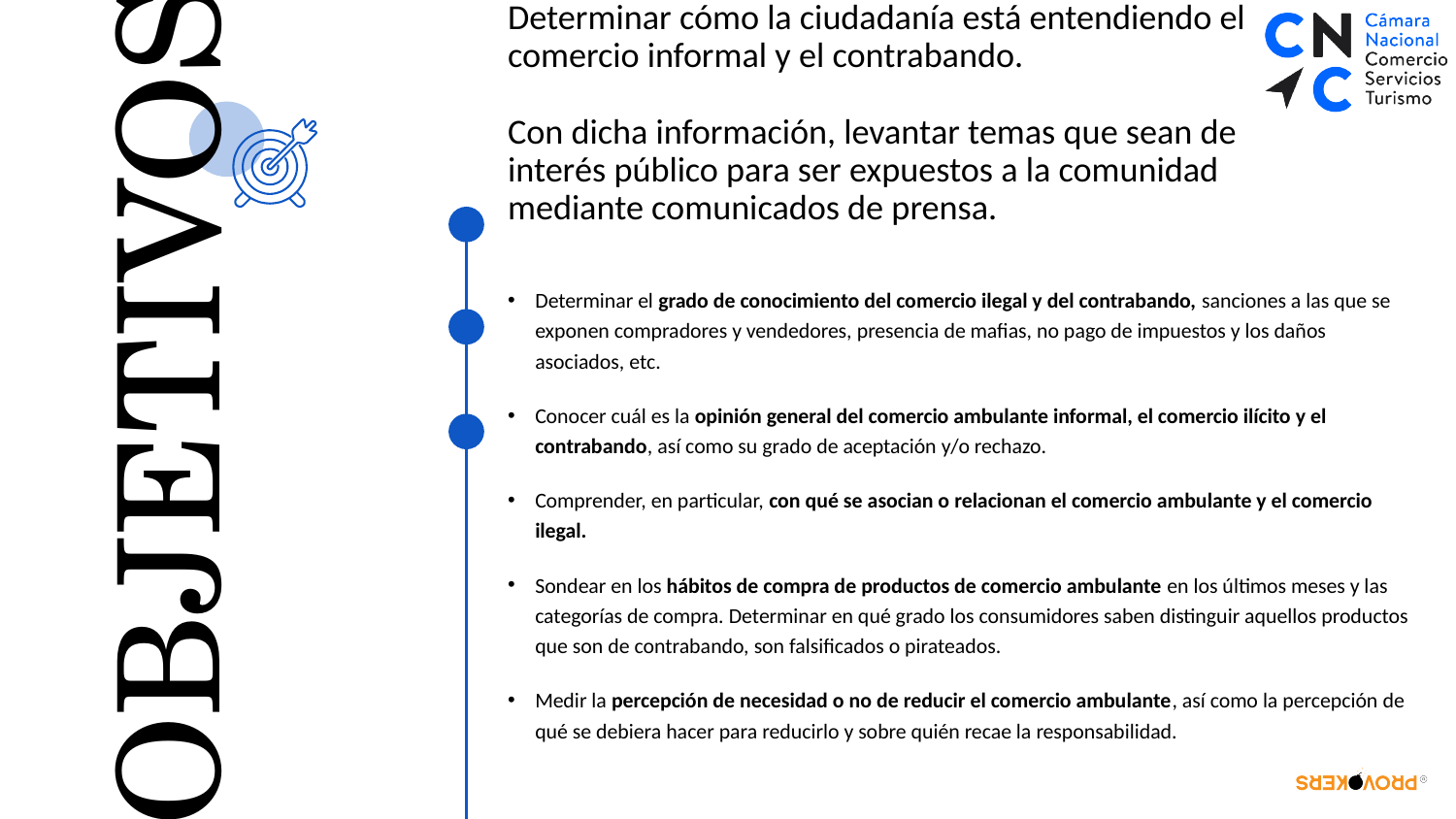

# Determinar cómo la ciudadanía está entendiendo el comercio informal y el contrabando. Con dicha información, levantar temas que sean de interés público para ser expuestos a la comunidad mediante comunicados de prensa.
Determinar el grado de conocimiento del comercio ilegal y del contrabando, sanciones a las que se exponen compradores y vendedores, presencia de mafias, no pago de impuestos y los daños asociados, etc.
Conocer cuál es la opinión general del comercio ambulante informal, el comercio ilícito y el contrabando, así como su grado de aceptación y/o rechazo.
Comprender, en particular, con qué se asocian o relacionan el comercio ambulante y el comercio ilegal.
Sondear en los hábitos de compra de productos de comercio ambulante en los últimos meses y las categorías de compra. Determinar en qué grado los consumidores saben distinguir aquellos productos que son de contrabando, son falsificados o pirateados.
Medir la percepción de necesidad o no de reducir el comercio ambulante, así como la percepción de qué se debiera hacer para reducirlo y sobre quién recae la responsabilidad.